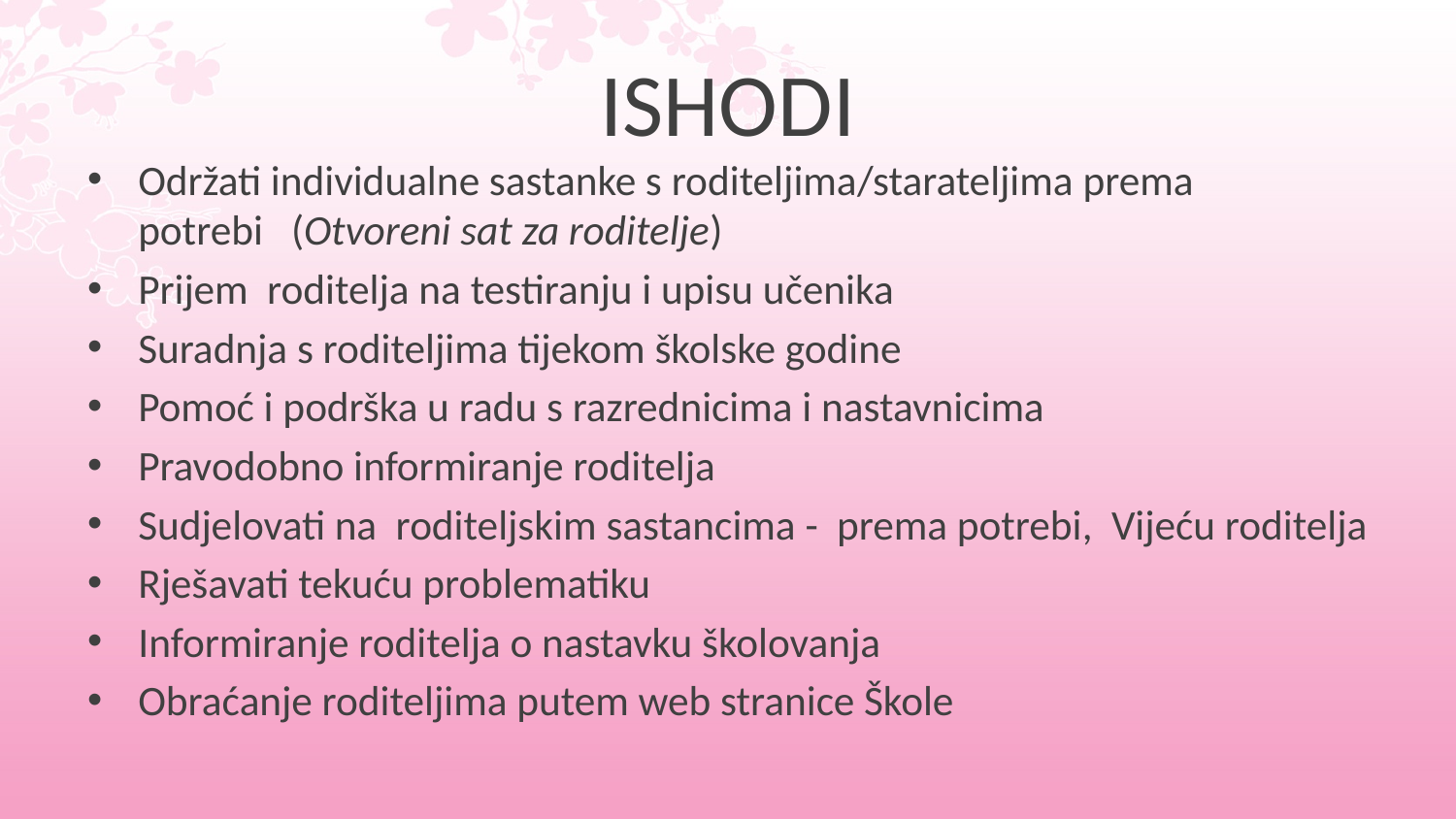

# ISHODI
Održati individualne sastanke s roditeljima/starateljima prema          potrebi   (Otvoreni sat za roditelje)
Prijem  roditelja na testiranju i upisu učenika
Suradnja s roditeljima tijekom školske godine
Pomoć i podrška u radu s razrednicima i nastavnicima
Pravodobno informiranje roditelja
Sudjelovati na  roditeljskim sastancima -  prema potrebi,  Vijeću roditelja
Rješavati tekuću problematiku
Informiranje roditelja o nastavku školovanja
Obraćanje roditeljima putem web stranice Škole